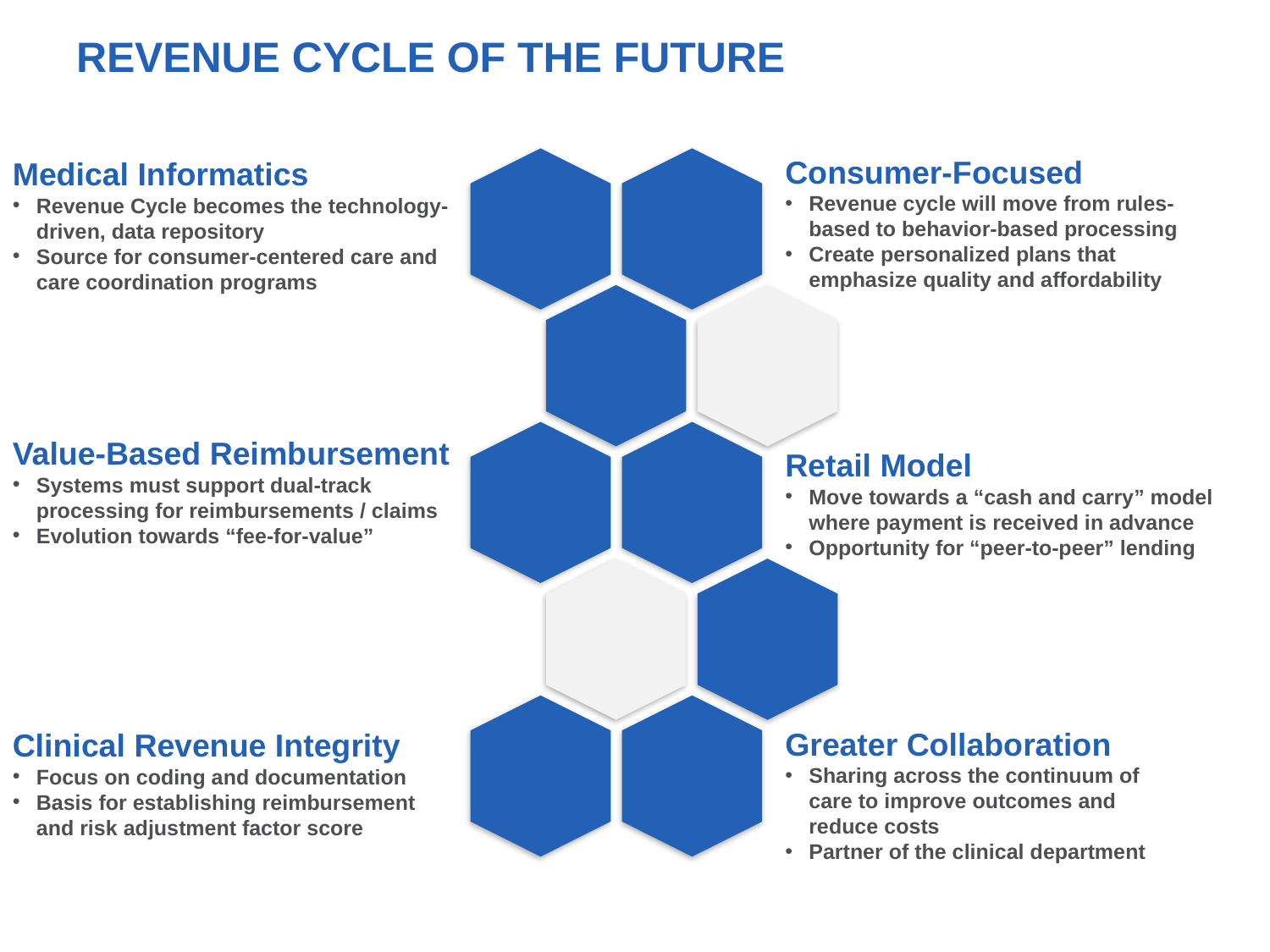

# Revenue Cycle of the Future
Consumer-Focused
Revenue cycle will move from rules-based to behavior-based processing
Create personalized plans that emphasize quality and affordability
Medical Informatics
Revenue Cycle becomes the technology-driven, data repository
Source for consumer-centered care and care coordination programs

Value-Based Reimbursement
Systems must support dual-track processing for reimbursements / claims
Evolution towards “fee-for-value”
Retail Model
Move towards a “cash and carry” model where payment is received in advance
Opportunity for “peer-to-peer” lending
Greater Collaboration
Sharing across the continuum of care to improve outcomes and reduce costs
Partner of the clinical department
Clinical Revenue Integrity
Focus on coding and documentation
Basis for establishing reimbursement and risk adjustment factor score